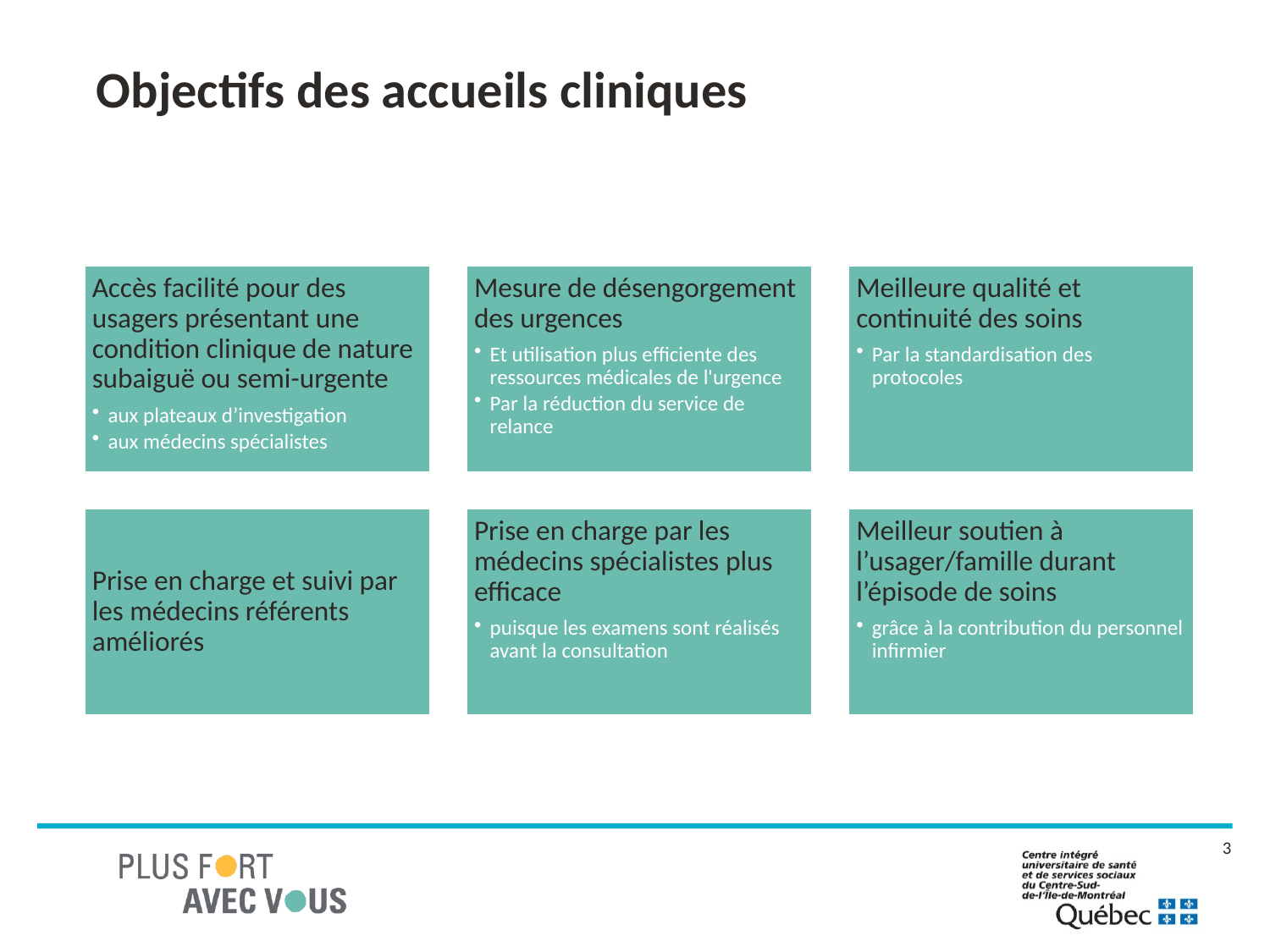

# Objectifs des accueils cliniques
Accès facilité pour des usagers présentant une condition clinique de nature subaiguë ou semi-urgente
aux plateaux d’investigation
aux médecins spécialistes
Mesure de désengorgement des urgences
Et utilisation plus efficiente des ressources médicales de l'urgence
Par la réduction du service de relance
Meilleure qualité et continuité des soins
Par la standardisation des protocoles
Prise en charge et suivi par les médecins référents améliorés
Prise en charge par les médecins spécialistes plus efficace
puisque les examens sont réalisés avant la consultation
Meilleur soutien à l’usager/famille durant l’épisode de soins
grâce à la contribution du personnel infirmier